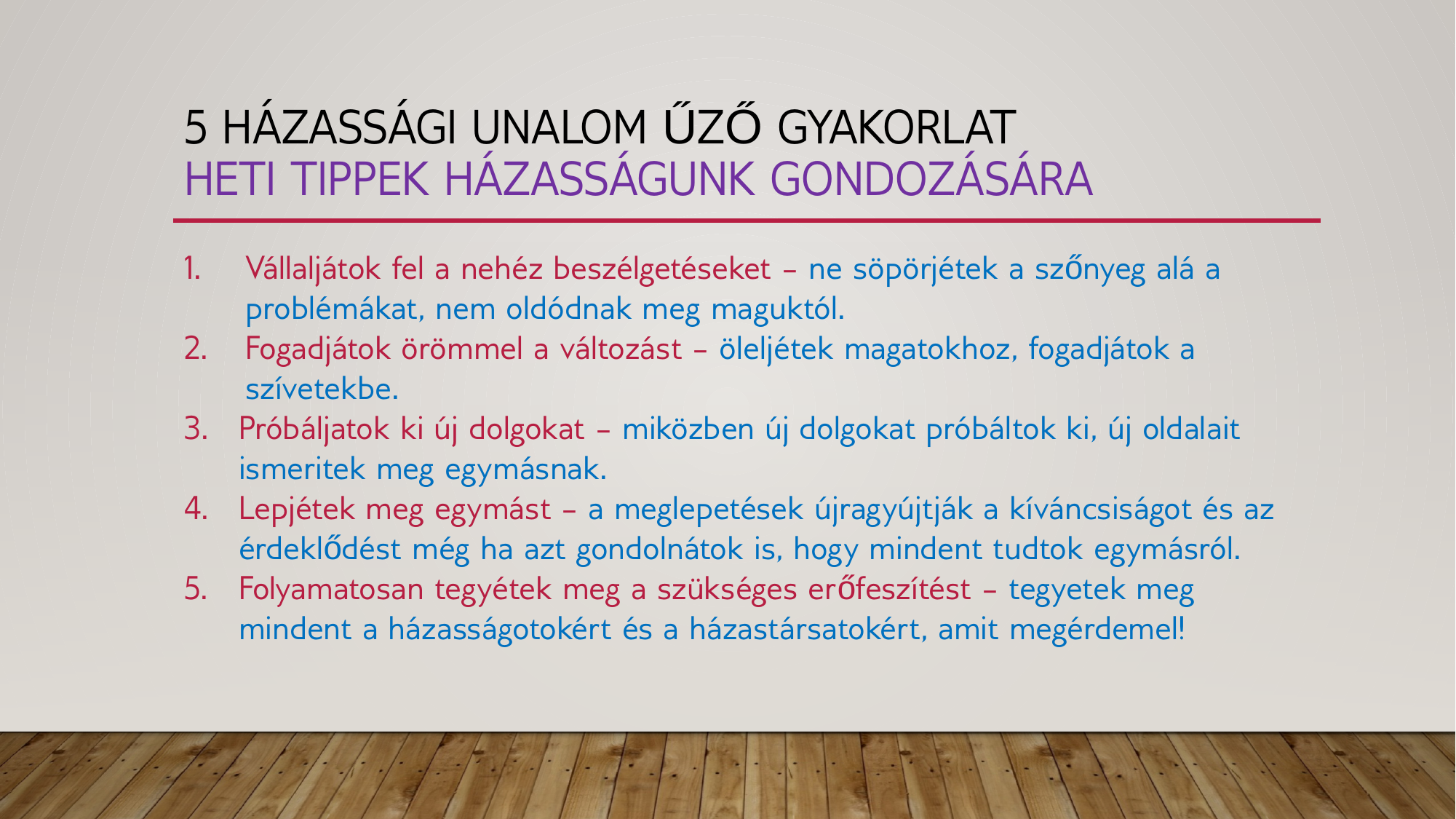

# 5 házassági unalom űző gyakorlat heti tippek házasságunk gondozására
Vállaljátok fel a nehéz beszélgetéseket – ne söpörjétek a szőnyeg alá a problémákat, nem oldódnak meg maguktól.
Fogadjátok örömmel a változást – öleljétek magatokhoz, fogadjátok a szívetekbe.
Próbáljatok ki új dolgokat – miközben új dolgokat próbáltok ki, új oldalait ismeritek meg egymásnak.
Lepjétek meg egymást – a meglepetések újragyújtják a kíváncsiságot és az érdeklődést még ha azt gondolnátok is, hogy mindent tudtok egymásról.
Folyamatosan tegyétek meg a szükséges erőfeszítést – tegyetek meg mindent a házasságotokért és a házastársatokért, amit megérdemel!